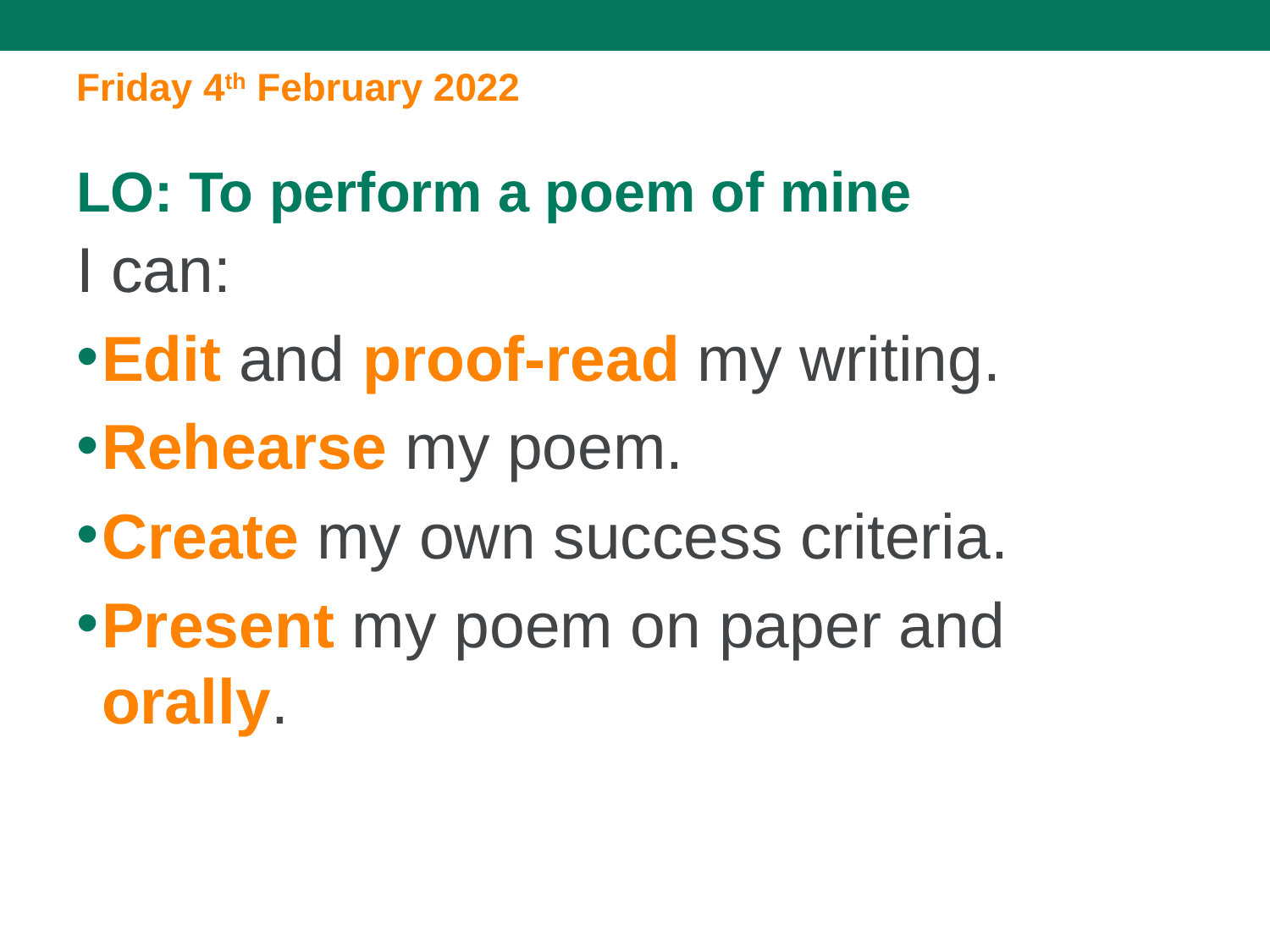

Friday 4th February 2022
LO: To perform a poem of mine
I can:
Edit and proof-read my writing.
Rehearse my poem.
Create my own success criteria.
Present my poem on paper and orally.